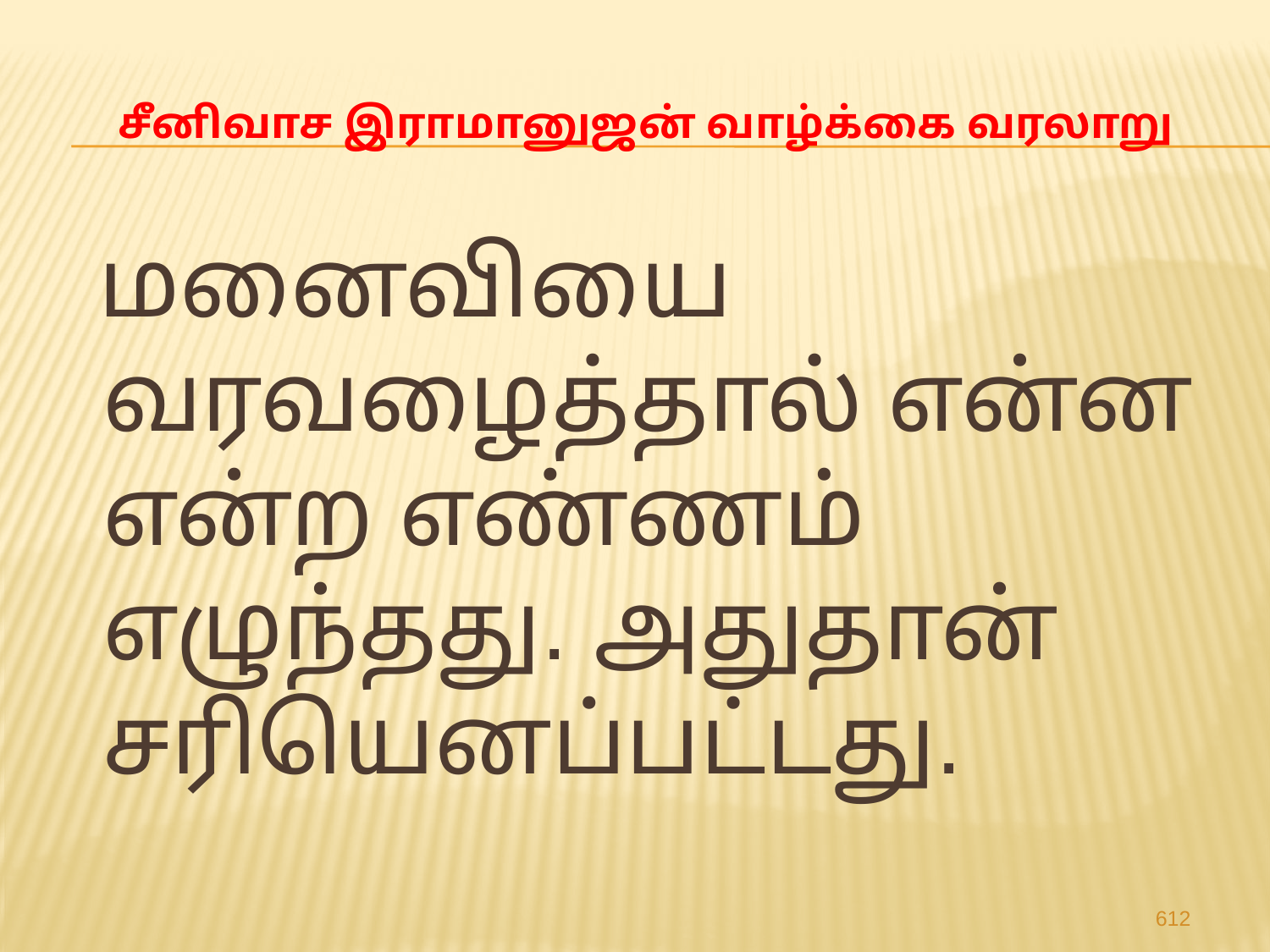

# சீனிவாச இராமானுஜன் வாழ்க்கை வரலாறு
   மனைவியை வரவழைத்தால் என்ன என்ற எண்ணம் எழுந்தது. அதுதான் சரியெனப்பட்டது.

612